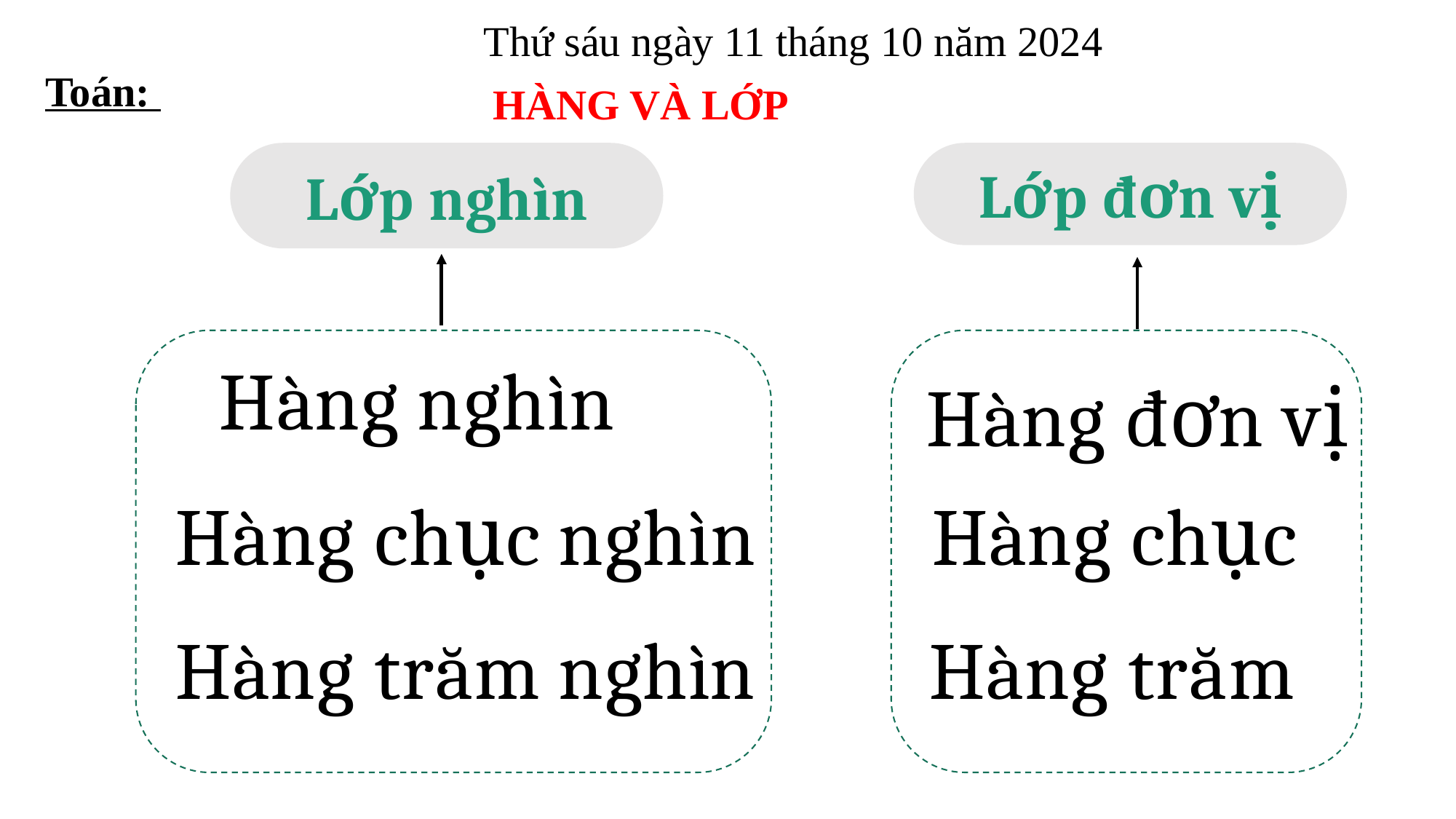

Thứ sáu ngày 11 tháng 10 năm 2024
Toán:
HÀNG VÀ LỚP
Lớp đơn vị
Lớp nghìn
Hàng nghìn

Hàng đơn vị
Hàng chục nghìn
Hàng chục
Hàng trăm nghìn
Hàng trăm